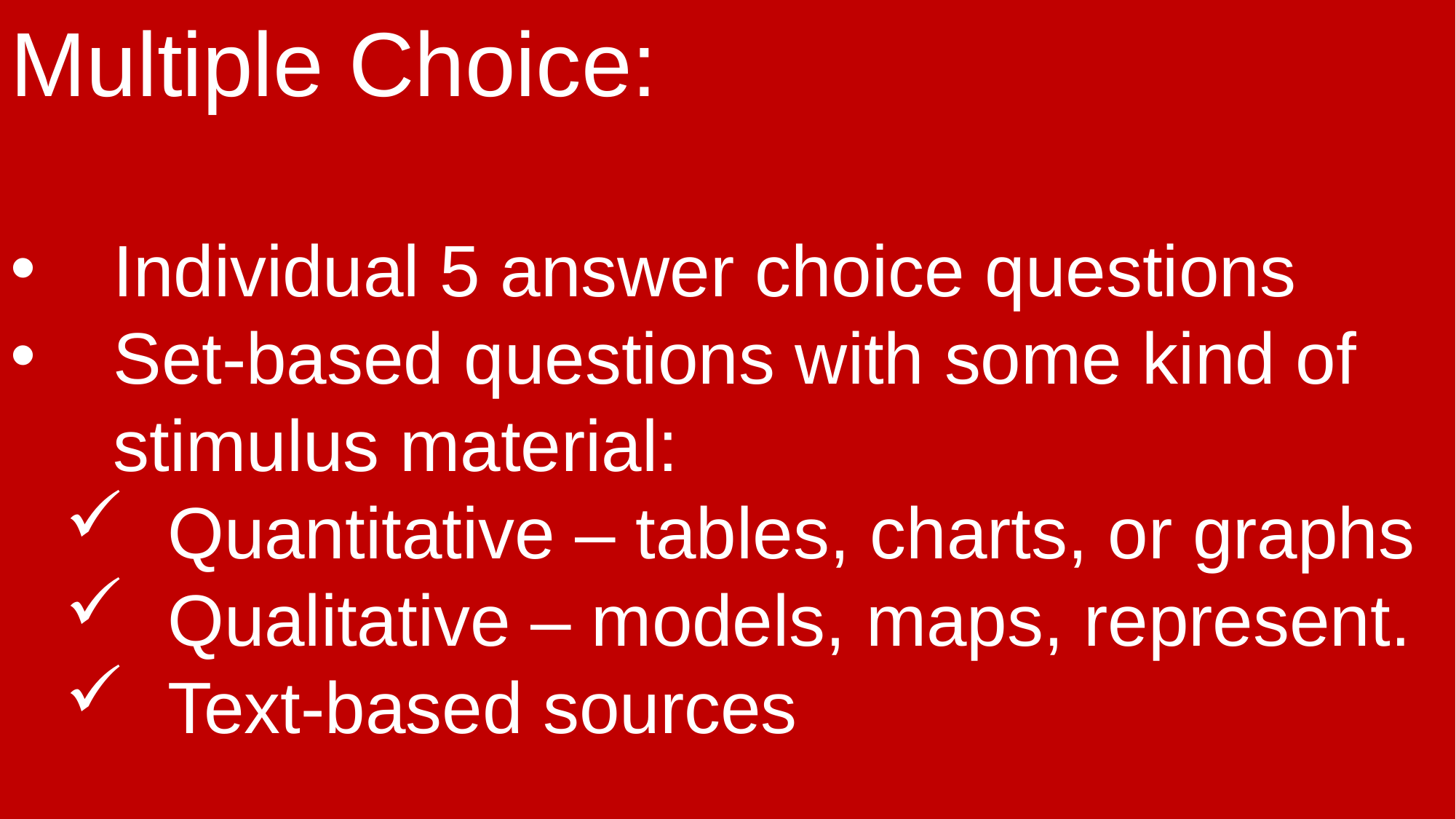

Multiple Choice:

Individual 5 answer choice questions
Set-based questions with some kind of stimulus material:
Quantitative – tables, charts, or graphs
Qualitative – models, maps, represent.
Text-based sources